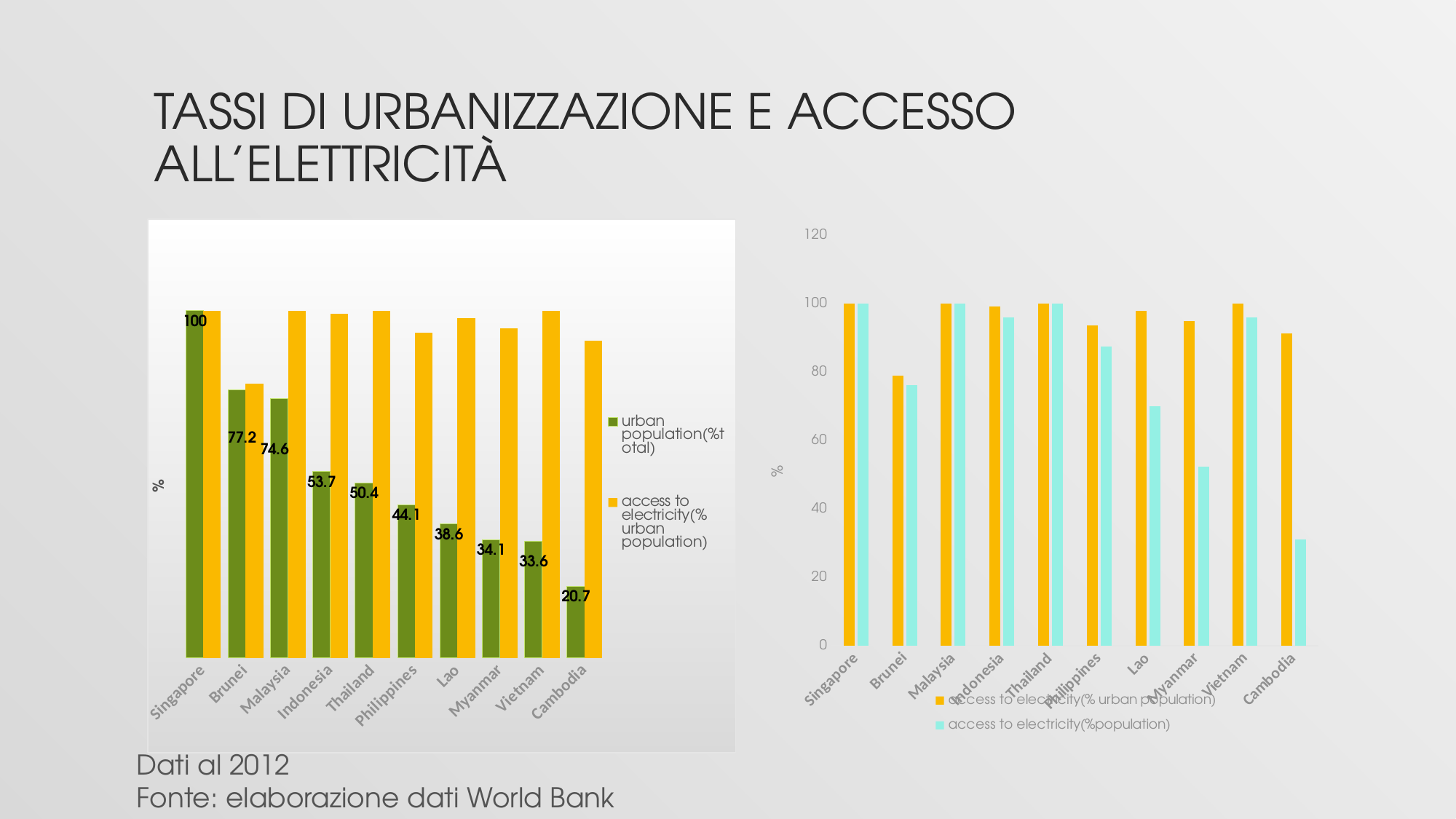

# Tassi di urbanizzazione e accesso all’elettricitÀ

### Chart

| Category | urban population(%total) | access to electricity(% urban population) |
|---|---|---|
| Singapore | 100.0 | 100.0 |
| Brunei | 77.2 | 79.0 |
| Malaysia | 74.6 | 100.0 |
| Indonesia | 53.7 | 99.1 |
| Thailand | 50.4 | 100.0 |
| Philippines | 44.1 | 93.7 |
| Lao | 38.6 | 97.9 |
| Myanmar | 34.1 | 95.0 |
| Vietnam | 33.6 | 100.0 |
| Cambodia | 20.7 | 91.3 |

### Chart

| Category | access to electricity(% urban population) | access to electricity(%population) |
|---|---|---|
| Singapore | 100.0 | 100.0 |
| Brunei | 79.0 | 76.2 |
| Malaysia | 100.0 | 100.0 |
| Indonesia | 99.1 | 96.0 |
| Thailand | 100.0 | 100.0 |
| Philippines | 93.7 | 87.5 |
| Lao | 97.9 | 70.0 |
| Myanmar | 95.0 | 52.4 |
| Vietnam | 100.0 | 96.0 |
| Cambodia | 91.3 | 31.1 |
Dati al 2012
Fonte: elaborazione dati World Bank